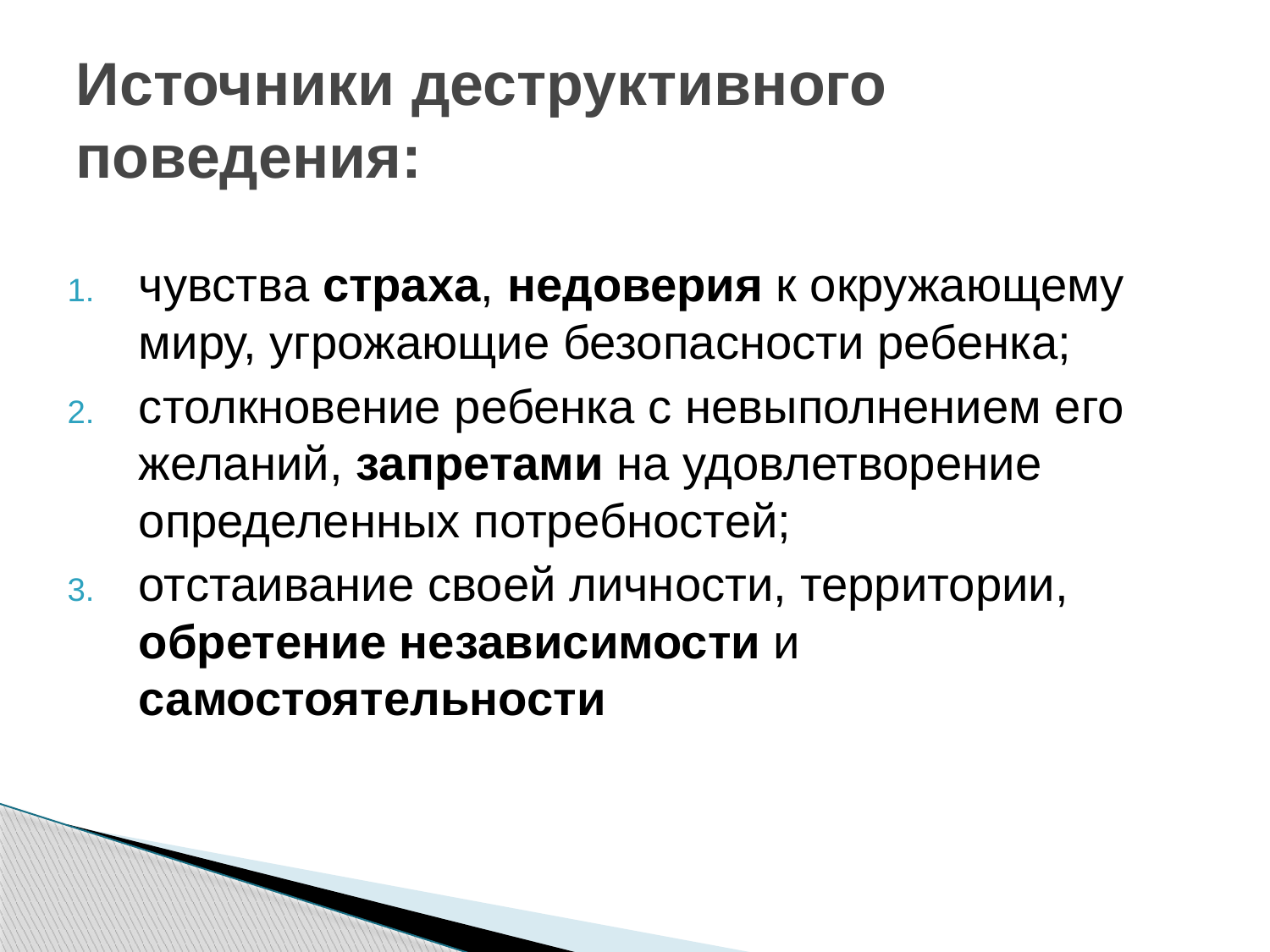

# Источники деструктивного поведения:
чувства страха, недоверия к окружающему миру, угрожающие безопасности ребенка;
столкновение ребенка с невыполнением его желаний, запретами на удовлетворение определенных потребностей;
отстаивание своей личности, территории, обретение независимости и самостоятельности